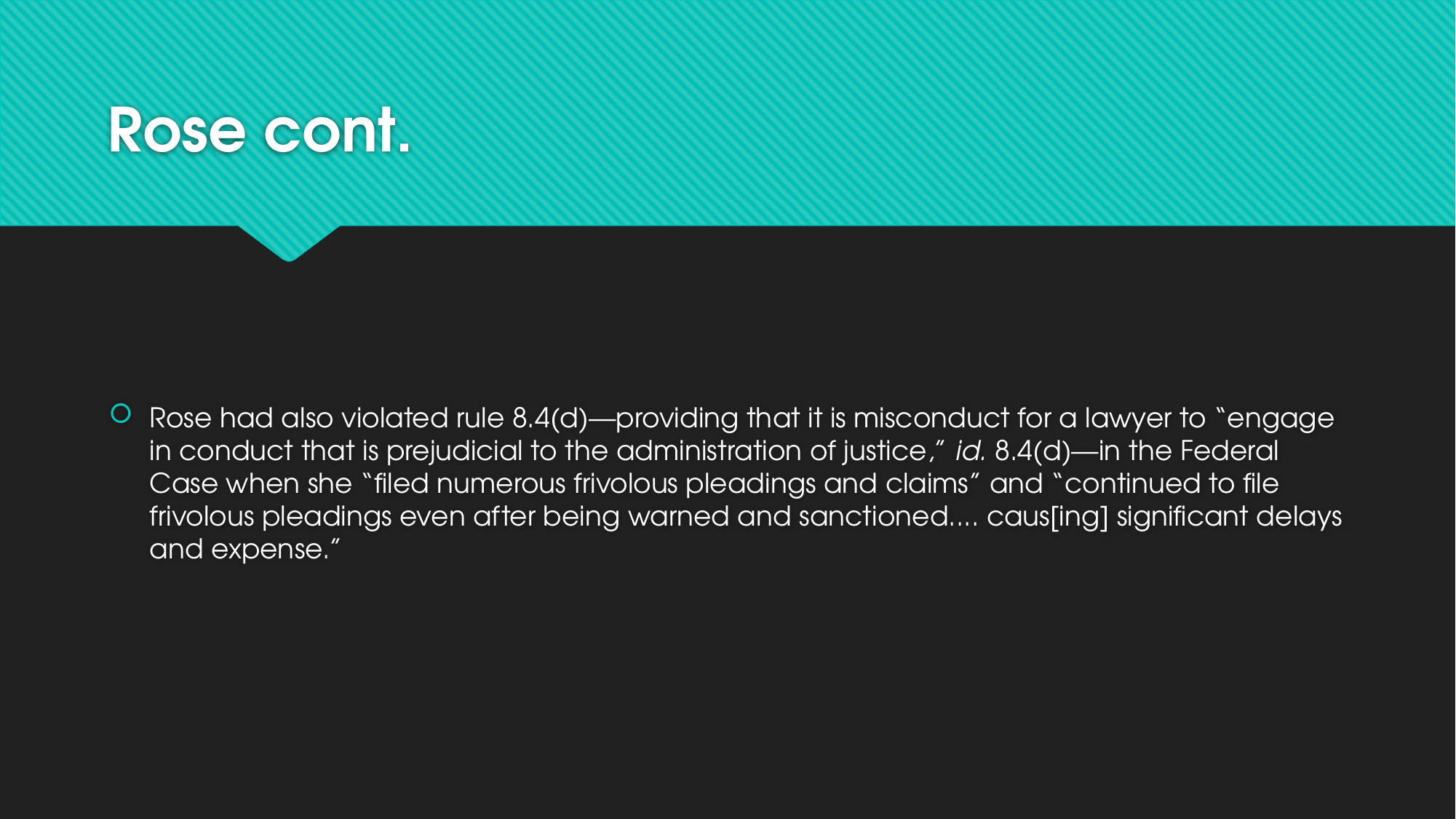

# Rose cont.
Rose had also violated rule 8.4(d)—providing that it is misconduct for a lawyer to “engage in conduct that is prejudicial to the administration of justice,” id. 8.4(d)—in the Federal Case when she “filed numerous frivolous pleadings and claims” and “continued to file frivolous pleadings even after being warned and sanctioned.... caus[ing] significant delays and expense.”